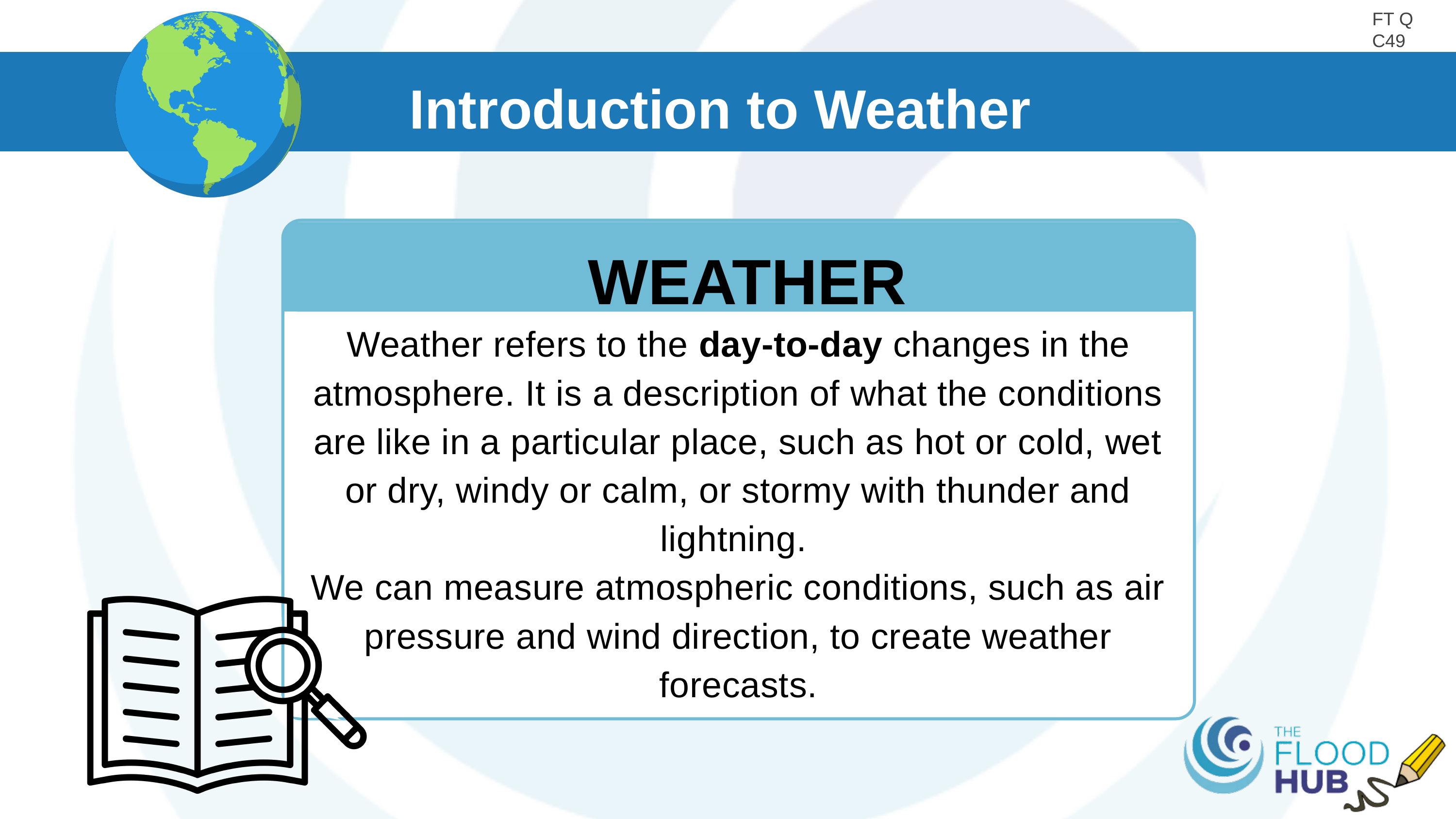

FT Q C49

Introduction to Weather

WEATHER

Weather refers to the day-to-day changes in the atmosphere. It is a description of what the conditions are like in a particular place, such as hot or cold, wet or dry, windy or calm, or stormy with thunder and lightning.
We can measure atmospheric conditions, such as air pressure and wind direction, to create weather forecasts.